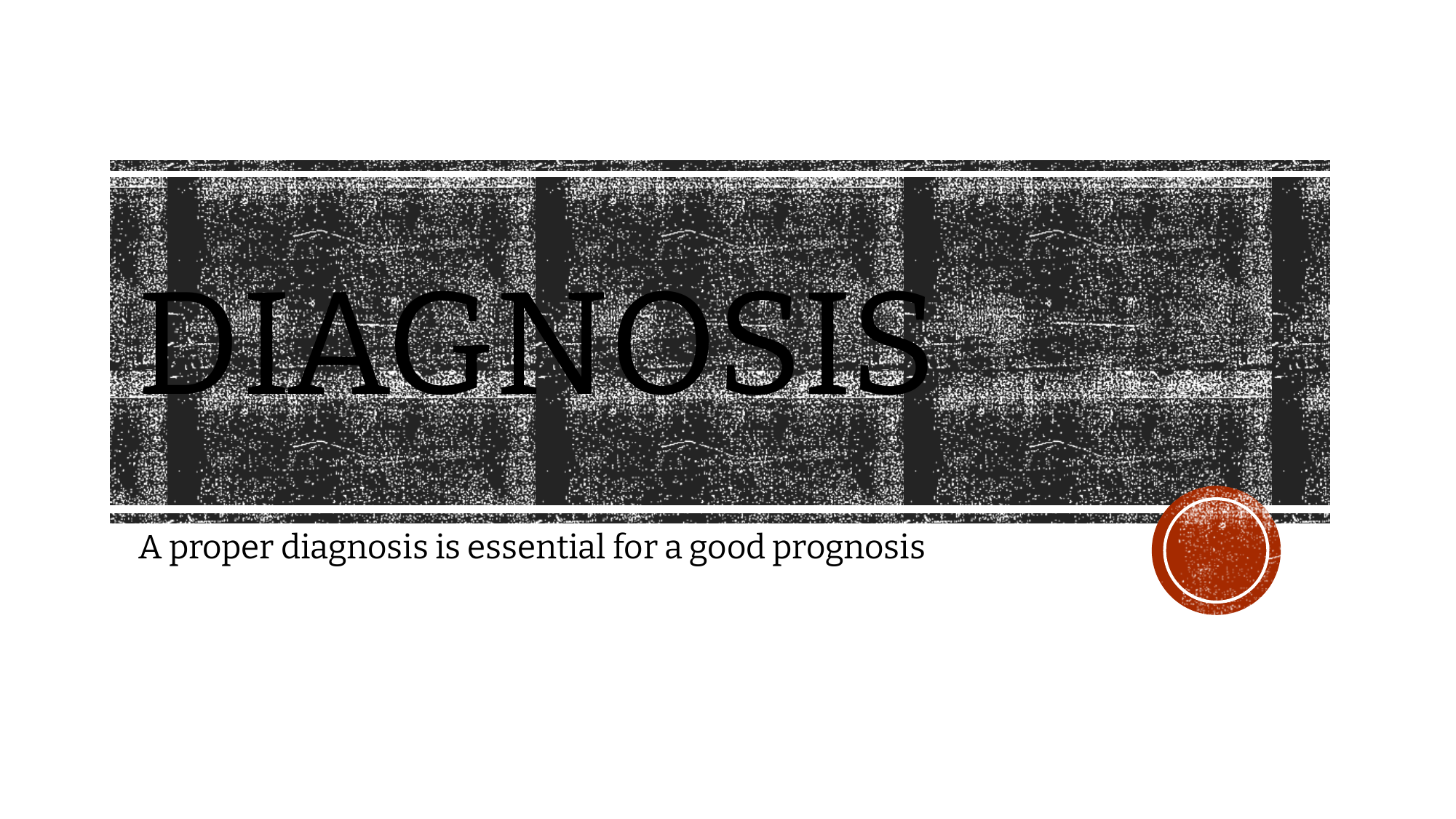

# Diagnosis
A proper diagnosis is essential for a good prognosis